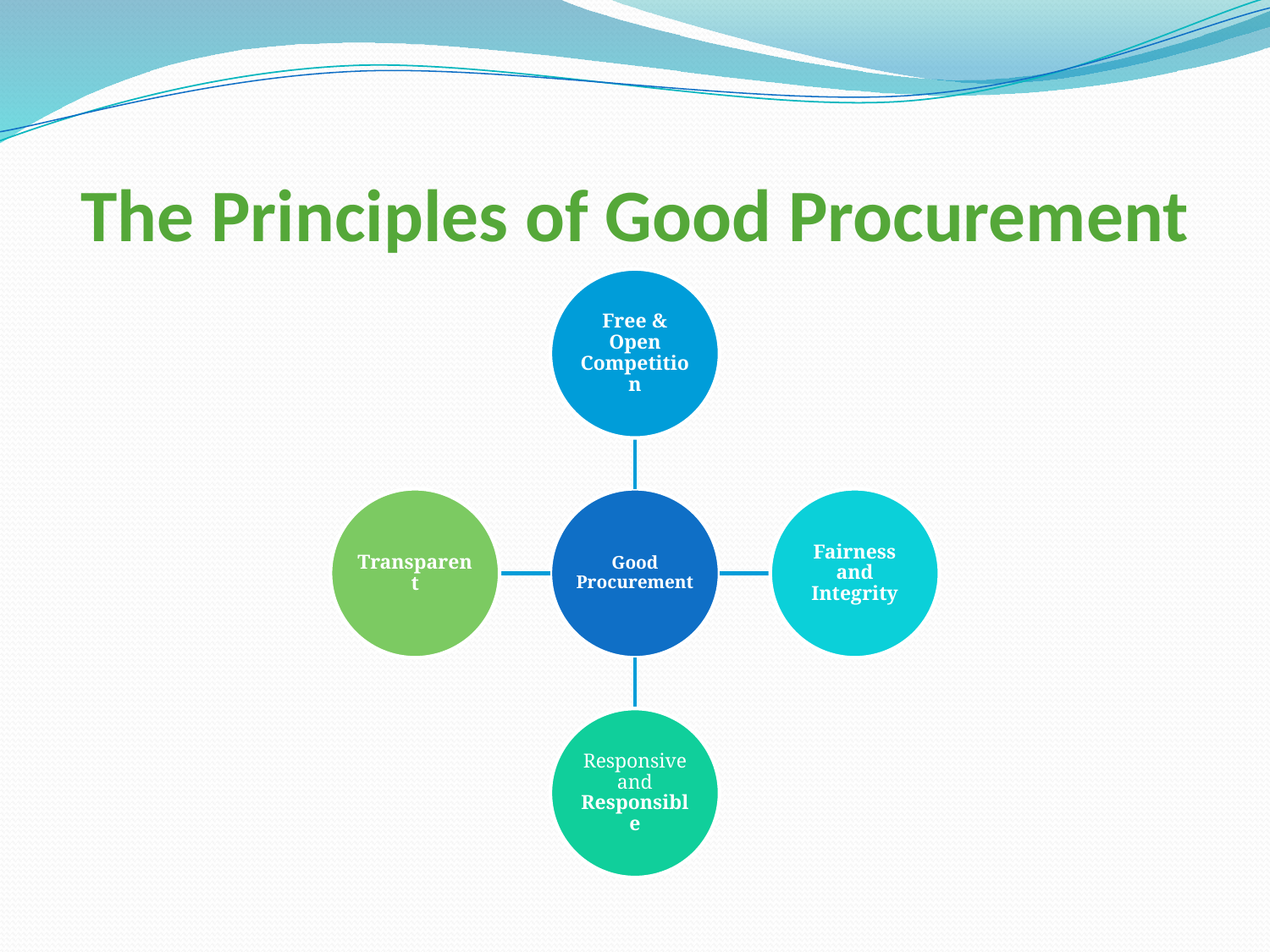

# The Principles of Good Procurement
Good Procurement

Free & Open Competition

Fairness and Integrity

Responsive and Responsible

Transparent